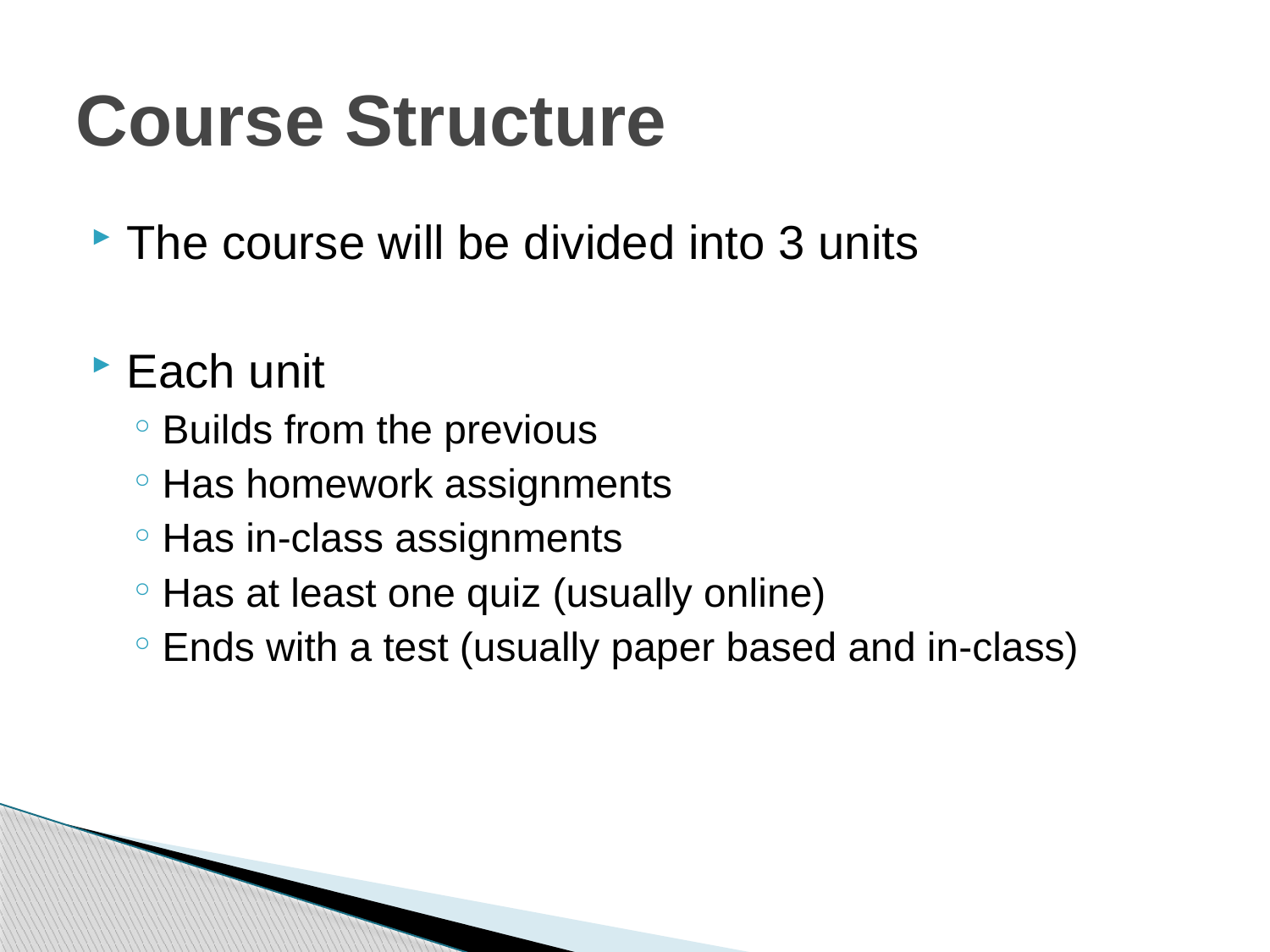

# Course Structure
The course will be divided into 3 units

Each unit
Builds from the previous
Has homework assignments
Has in-class assignments
Has at least one quiz (usually online)
Ends with a test (usually paper based and in-class)